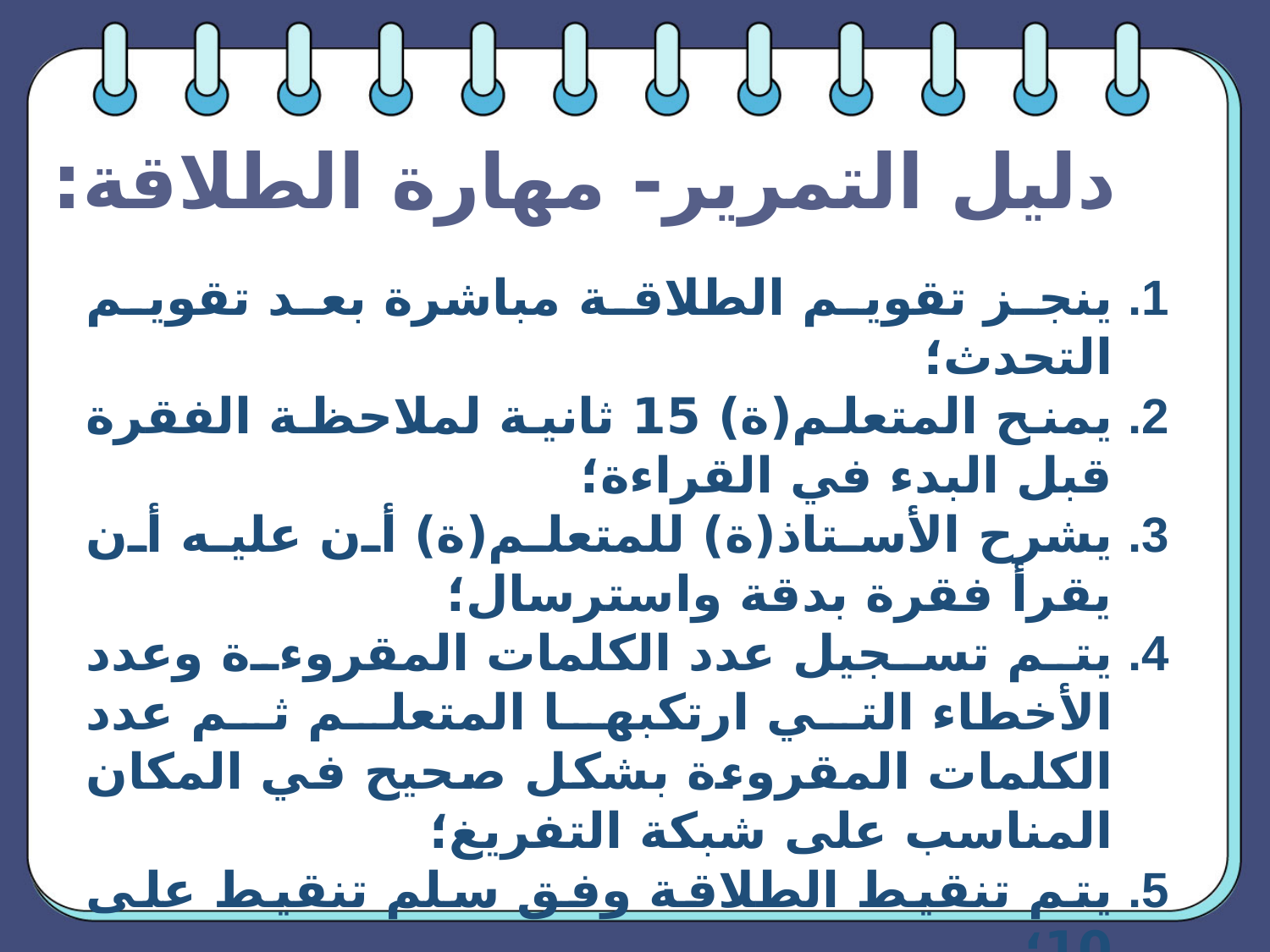

# دليل التمرير- مهارة الطلاقة:
ينجز تقويم الطلاقة مباشرة بعد تقويم التحدث؛
يمنح المتعلم(ة) 15 ثانية لملاحظة الفقرة قبل البدء في القراءة؛
يشرح الأستاذ(ة) للمتعلم(ة) أن عليه أن يقرأ فقرة بدقة واسترسال؛
يتم تسجيل عدد الكلمات المقروءة وعدد الأخطاء التي ارتكبها المتعلم ثم عدد الكلمات المقروءة بشكل صحيح في المكان المناسب على شبكة التفريغ؛
يتم تنقيط الطلاقة وفق سلم تنقيط على 10؛
إذا توقف المتعلم(ة) أمام كلمة، يطلب منه الأستاذ(ة) الانتقال للكلمة الموالية؛
إذا تدارك المتعلم(ة) (دون أي مساعدة) وصحح القراءة، لا يحتسب الخطأ؛